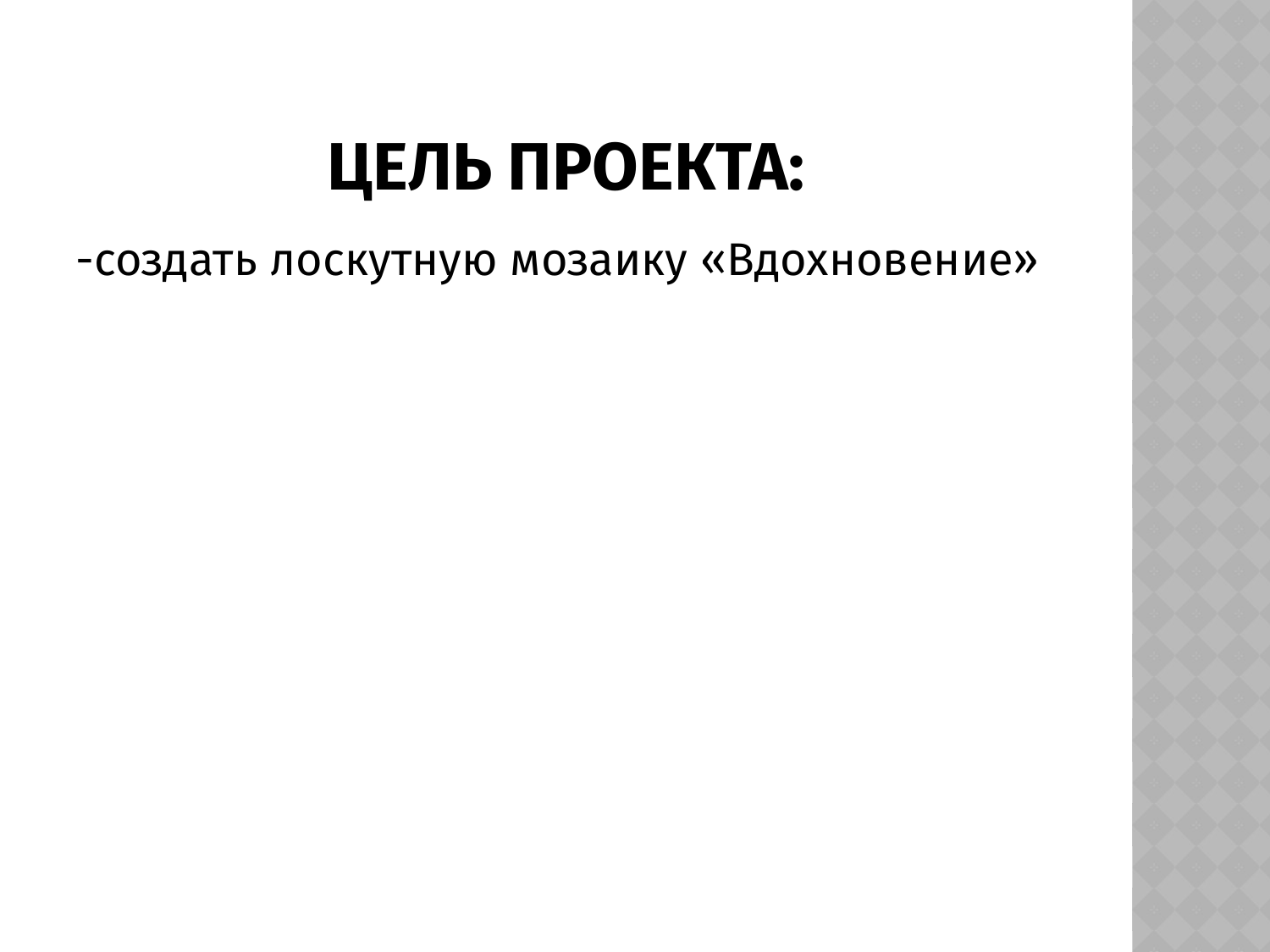

# ЦЕЛЬ ПРОЕКТА:
-создать лоскутную мозаику «Вдохновение»